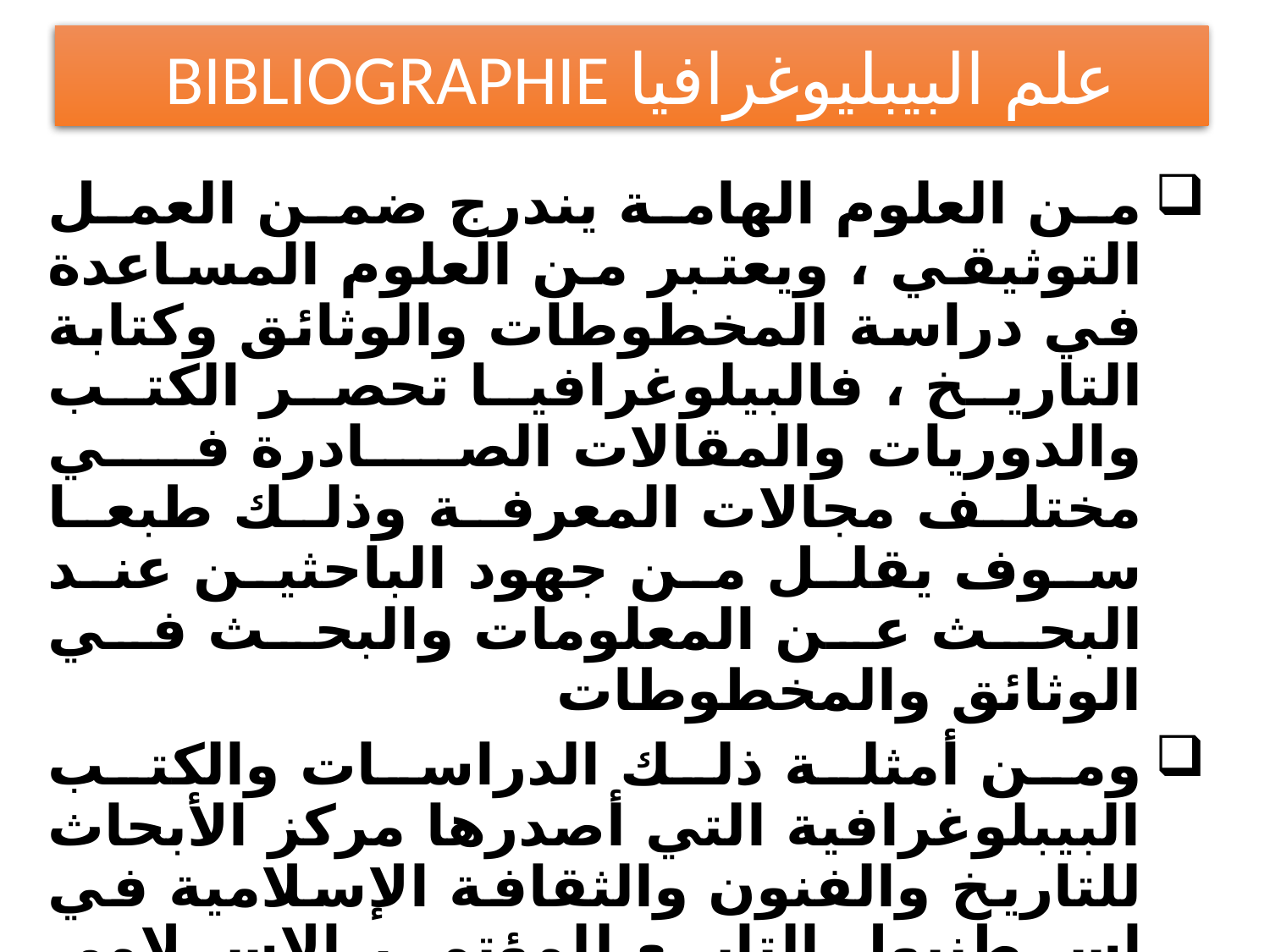

# علم البيبليوغرافيا BIBLIOGRAPHIE
من العلوم الهامة يندرج ضمن العمل التوثيقي ، ويعتبر من العلوم المساعدة في دراسة المخطوطات والوثائق وكتابة التاريخ ، فالبيلوغرافيا تحصر الكتب والدوريات والمقالات الصادرة في مختلف مجالات المعرفة وذلك طبعا سوف يقلل من جهود الباحثين عند البحث عن المعلومات والبحث في الوثائق والمخطوطات
ومن أمثلة ذلك الدراسات والكتب البيبلوغرافية التي أصدرها مركز الأبحاث للتاريخ والفنون والثقافة الإسلامية في اسطنبول التابع للمؤتمر الإسلامي لمساعدة الباحثين وتمكينهم من الوصول إلى المخطوطات والوثائق الخاصة بالتاريخ العثماني
مثال : الأرشيف العثماني وهو فهرس شامل لوثائق الدول العثمانية الموجود بدار الثقافة التابع لرئاسة الوزراء في اسطنبول .